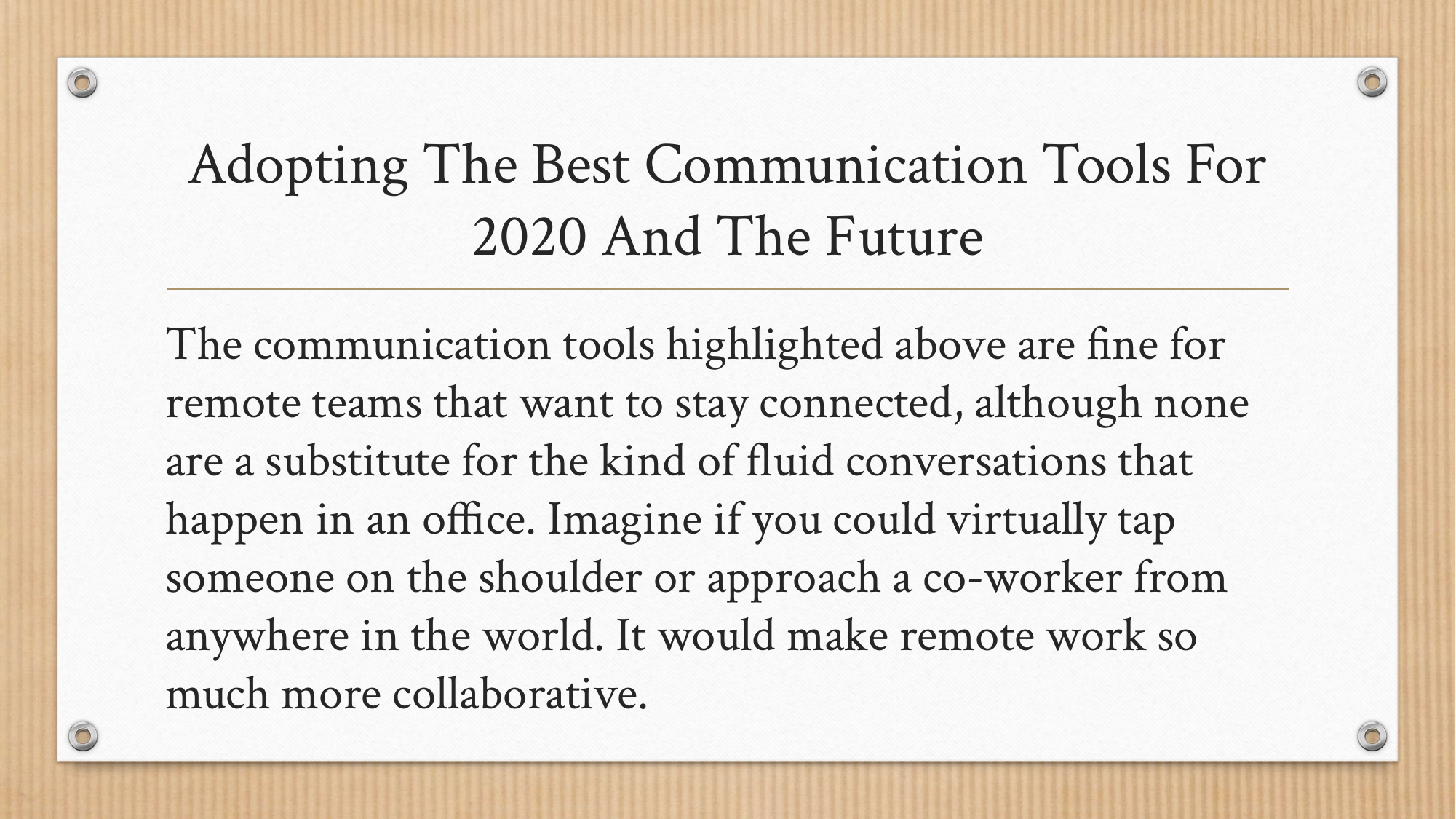

# Adopting The Best Communication Tools For 2020 And The Future
The communication tools highlighted above are fine for remote teams that want to stay connected, although none are a substitute for the kind of fluid conversations that happen in an office. Imagine if you could virtually tap someone on the shoulder or approach a co-worker from anywhere in the world. It would make remote work so much more collaborative.